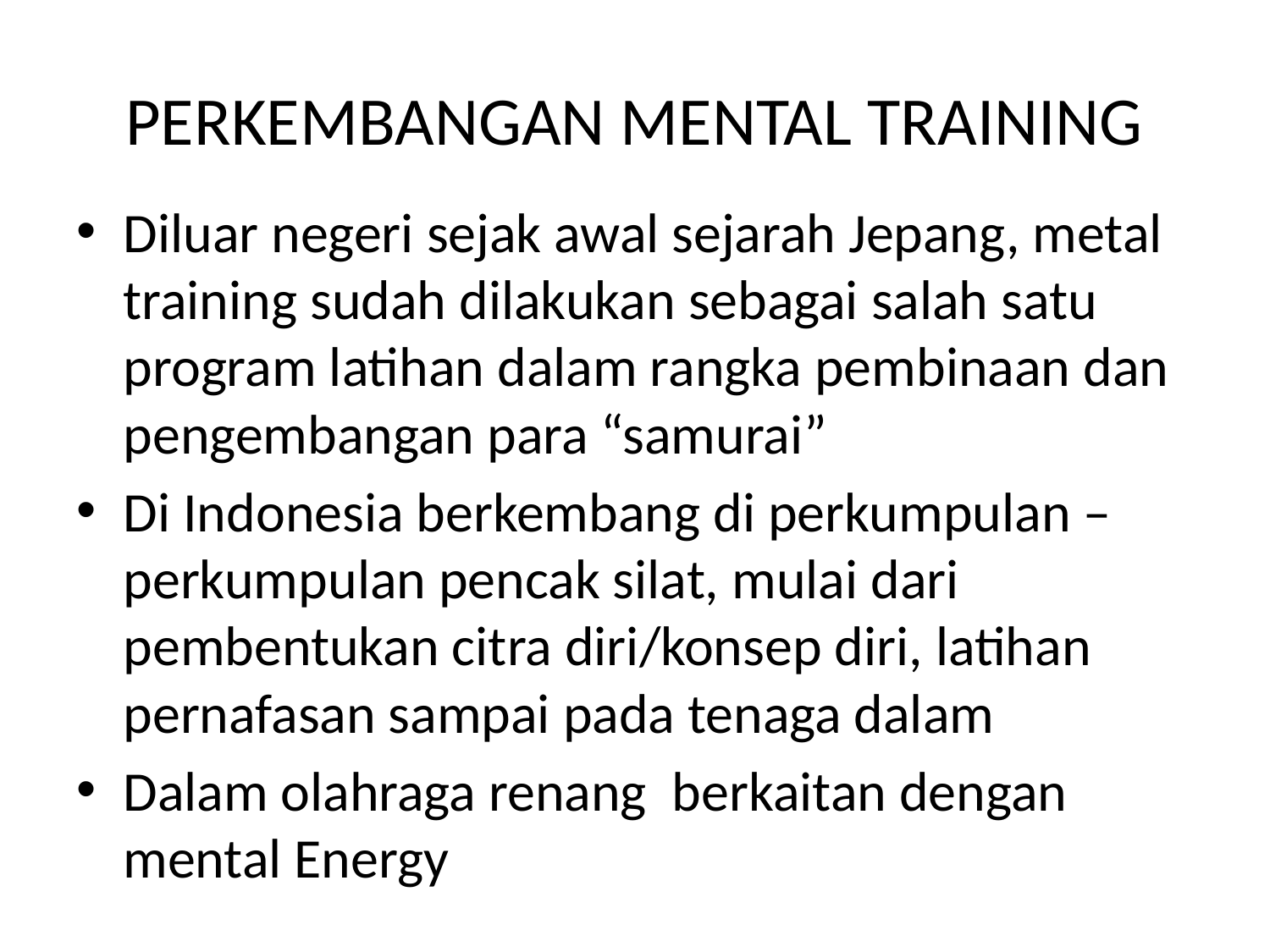

# PERKEMBANGAN MENTAL TRAINING
Diluar negeri sejak awal sejarah Jepang, metal training sudah dilakukan sebagai salah satu program latihan dalam rangka pembinaan dan pengembangan para “samurai”
Di Indonesia berkembang di perkumpulan –perkumpulan pencak silat, mulai dari pembentukan citra diri/konsep diri, latihan pernafasan sampai pada tenaga dalam
Dalam olahraga renang  berkaitan dengan mental Energy